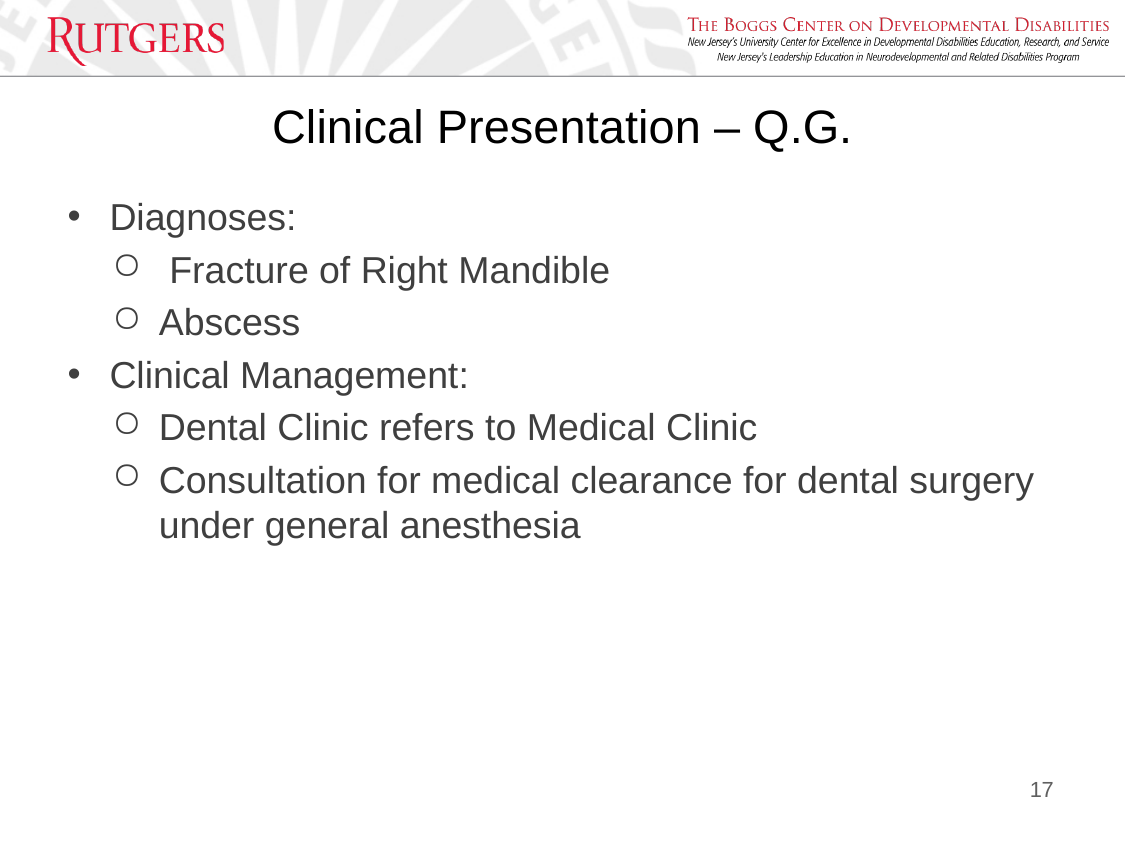

# Clinical Presentation – Q.G.
Diagnoses:
 Fracture of Right Mandible
Abscess
Clinical Management:
Dental Clinic refers to Medical Clinic
Consultation for medical clearance for dental surgery under general anesthesia
17